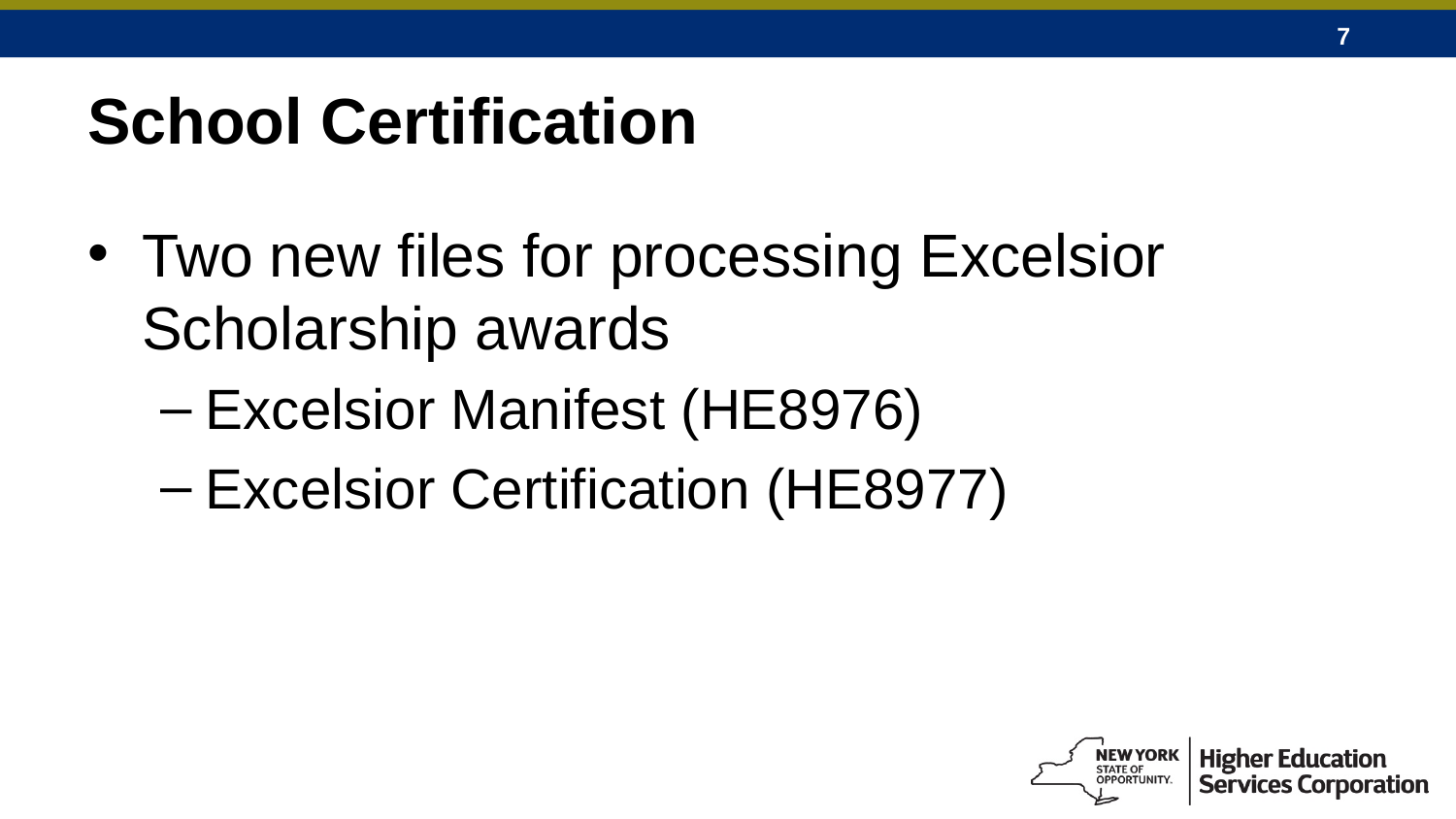

# School Certification
Two new files for processing Excelsior Scholarship awards
Excelsior Manifest (HE8976)
Excelsior Certification (HE8977)